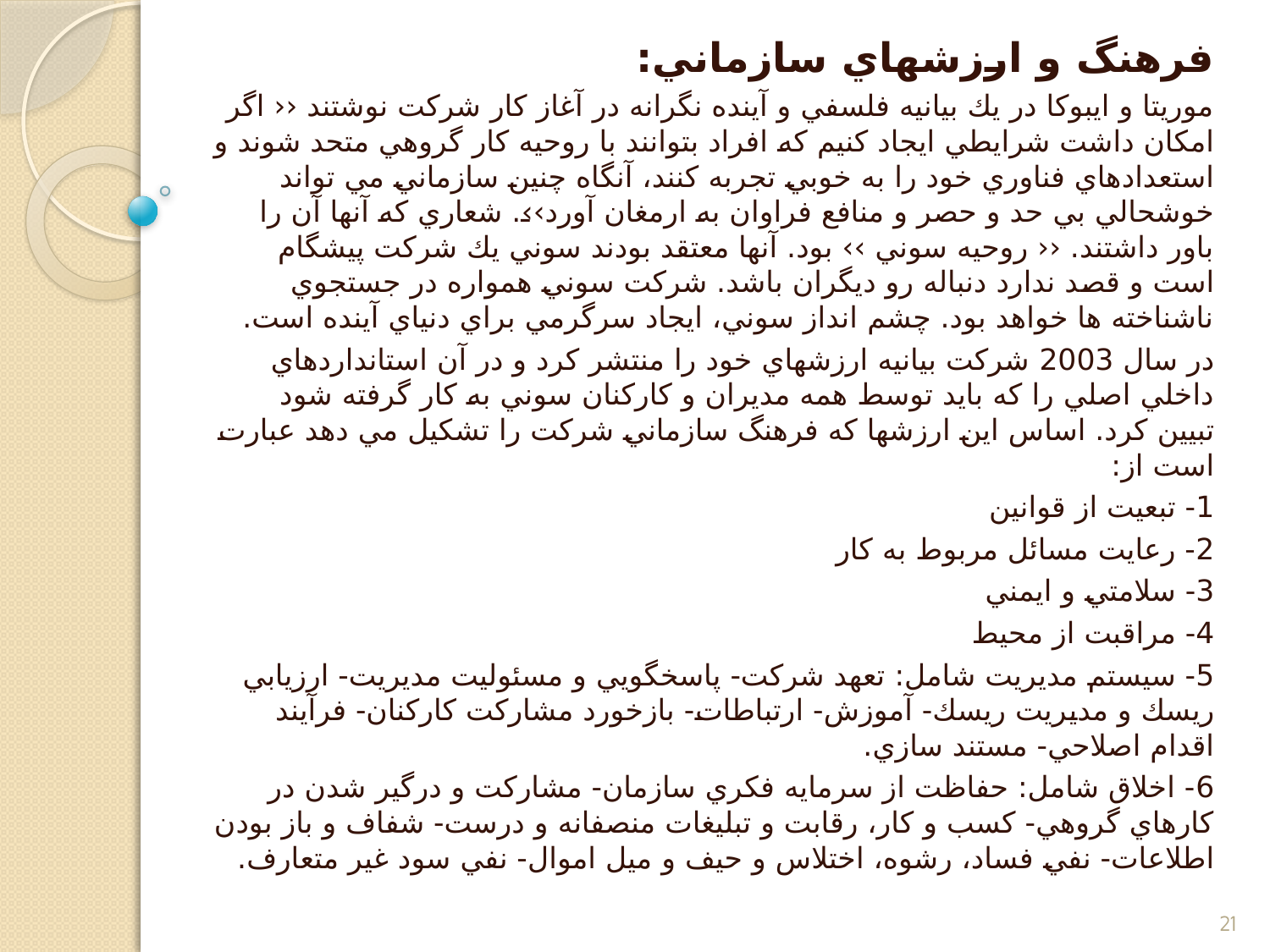

فرهنگ و ارزشهاي سازماني:
موريتا و ايبوكا در يك بيانيه فلسفي و آينده نگرانه در آغاز كار شركت نوشتند ‹‹ اگر امكان داشت شرايطي ايجاد كنيم كه افراد بتوانند با روحيه كار گروهي متحد شوند و استعدادهاي فناوري خود را به خوبي تجربه كنند، آنگاه چنين سازماني مي تواند خوشحالي بي حد و حصر و منافع فراوان به ارمغان آورد››. شعاري كه آنها آن را باور داشتند. ‹‹ روحيه سوني ›› بود. آنها معتقد بودند سوني يك شركت پيشگام است و قصد ندارد دنباله رو ديگران باشد. شركت سوني همواره در جستجوي ناشناخته ها خواهد بود. چشم انداز سوني، ايجاد سرگرمي براي دنياي آينده است.
در سال 2003 شركت بيانيه ارزشهاي خود را منتشر كرد و در آن استانداردهاي داخلي اصلي را كه بايد توسط همه مديران و كاركنان سوني به كار گرفته شود تبيين كرد. اساس اين ارزشها كه فرهنگ سازماني شركت را تشكيل مي دهد عبارت است از:
1- تبعيت از قوانين
2- رعايت مسائل مربوط به كار
3- سلامتي و ايمني
4- مراقبت از محيط
5- سيستم مديريت شامل: تعهد شركت- پاسخگويي و مسئوليت مديريت- ارزيابي ريسك و مديريت ريسك- آموزش- ارتباطات- بازخورد مشاركت كاركنان- فرآيند اقدام اصلاحي- مستند سازي.
6- اخلاق شامل: حفاظت از سرمايه فكري سازمان- مشاركت و درگير شدن در كارهاي گروهي- كسب و كار، رقابت و تبليغات منصفانه و درست- شفاف و باز بودن اطلاعات- نفي فساد، رشوه، اختلاس و حيف و ميل اموال- نفي سود غير متعارف.

21